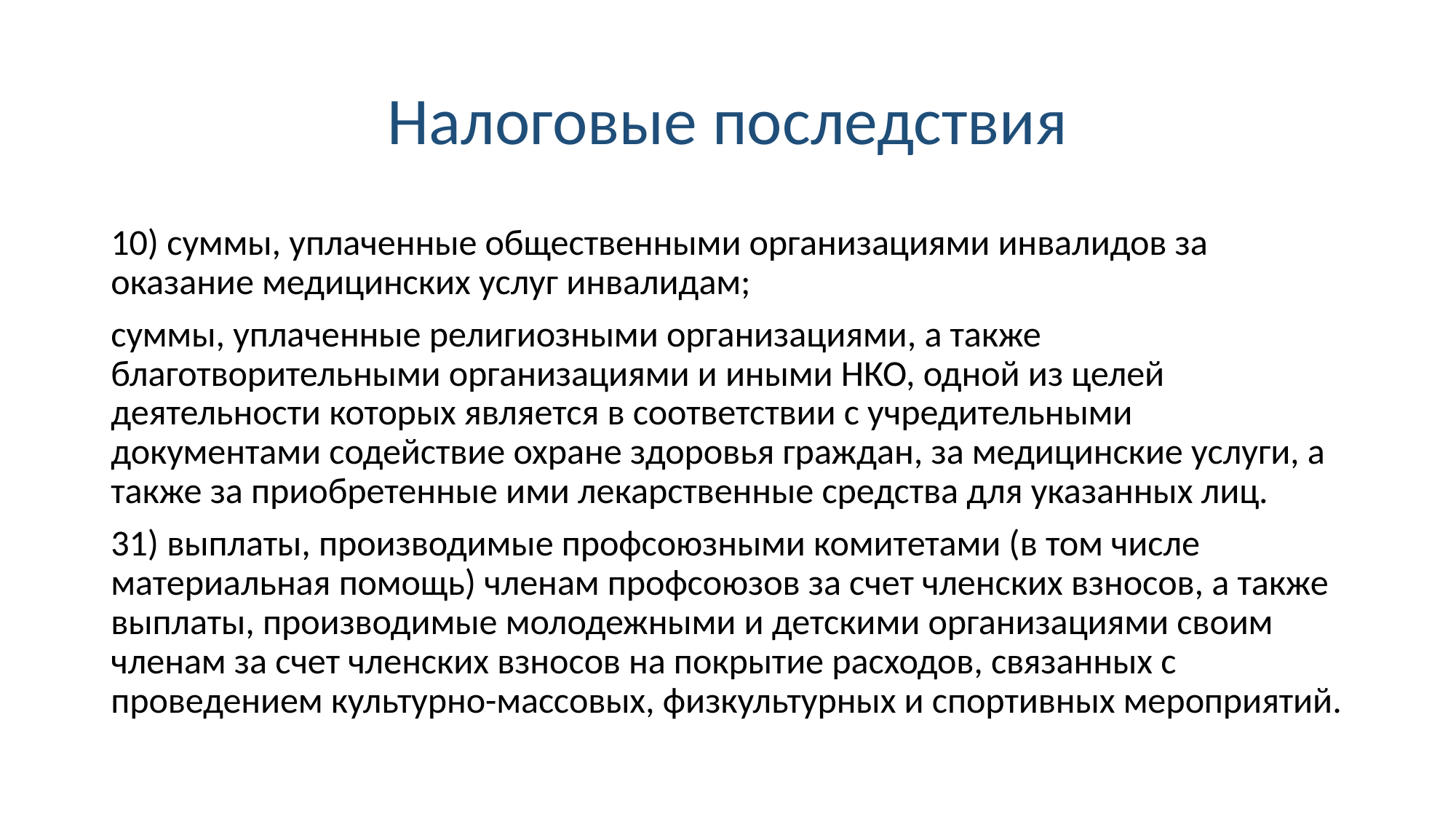

# Налоговые последствия
10) суммы, уплаченные общественными организациями инвалидов за оказание медицинских услуг инвалидам;
суммы, уплаченные религиозными организациями, а также благотворительными организациями и иными НКО, одной из целей деятельности которых является в соответствии с учредительными документами содействие охране здоровья граждан, за медицинские услуги, а также за приобретенные ими лекарственные средства для указанных лиц.
31) выплаты, производимые профсоюзными комитетами (в том числе материальная помощь) членам профсоюзов за счет членских взносов, а также выплаты, производимые молодежными и детскими организациями своим членам за счет членских взносов на покрытие расходов, связанных с проведением культурно-массовых, физкультурных и спортивных мероприятий.